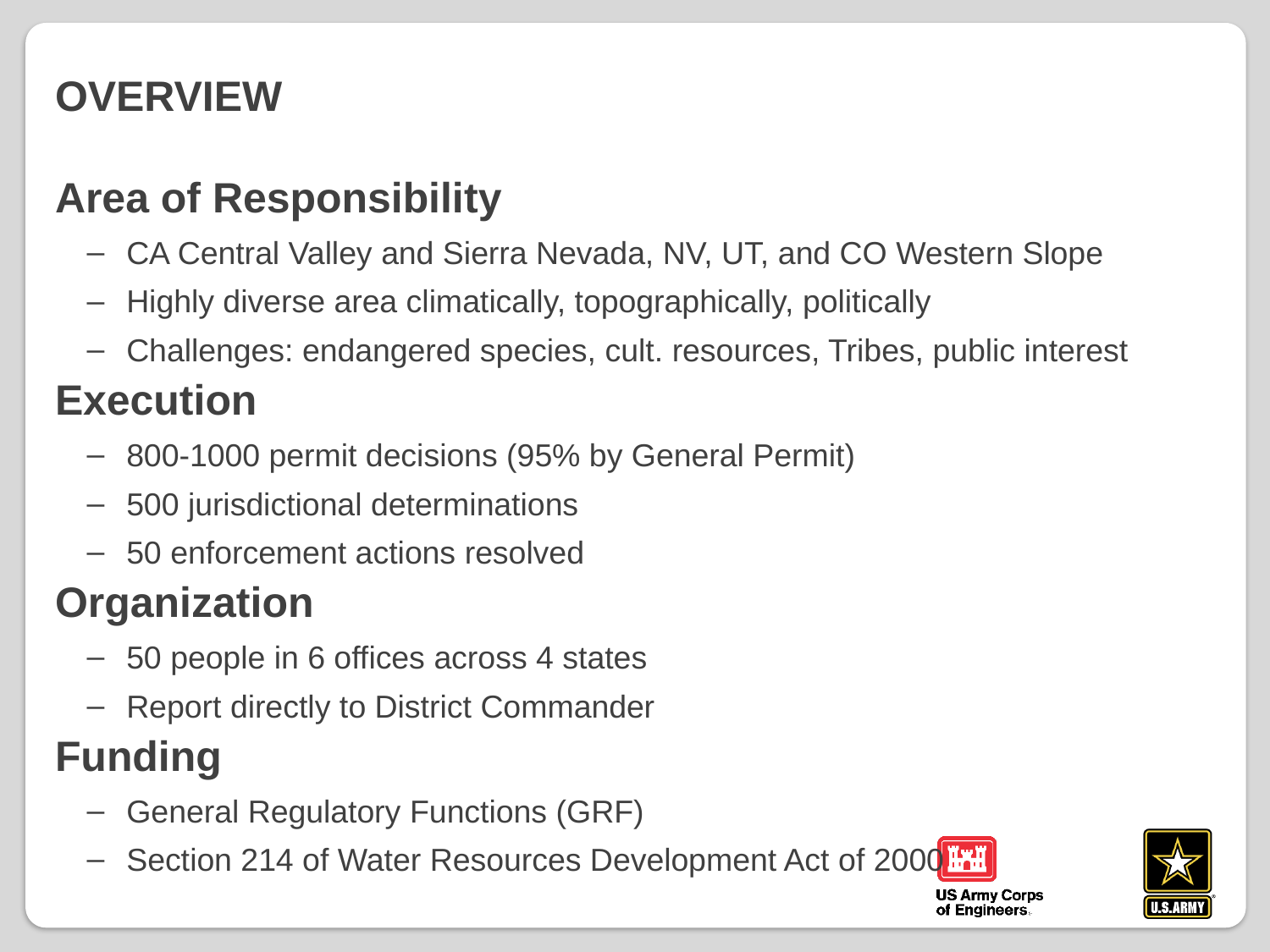

# Overview
Area of Responsibility
CA Central Valley and Sierra Nevada, NV, UT, and CO Western Slope
Highly diverse area climatically, topographically, politically
Challenges: endangered species, cult. resources, Tribes, public interest
Execution
800-1000 permit decisions (95% by General Permit)
500 jurisdictional determinations
50 enforcement actions resolved
Organization
50 people in 6 offices across 4 states
Report directly to District Commander
Funding
General Regulatory Functions (GRF)
Section 214 of Water Resources Development Act of 2000